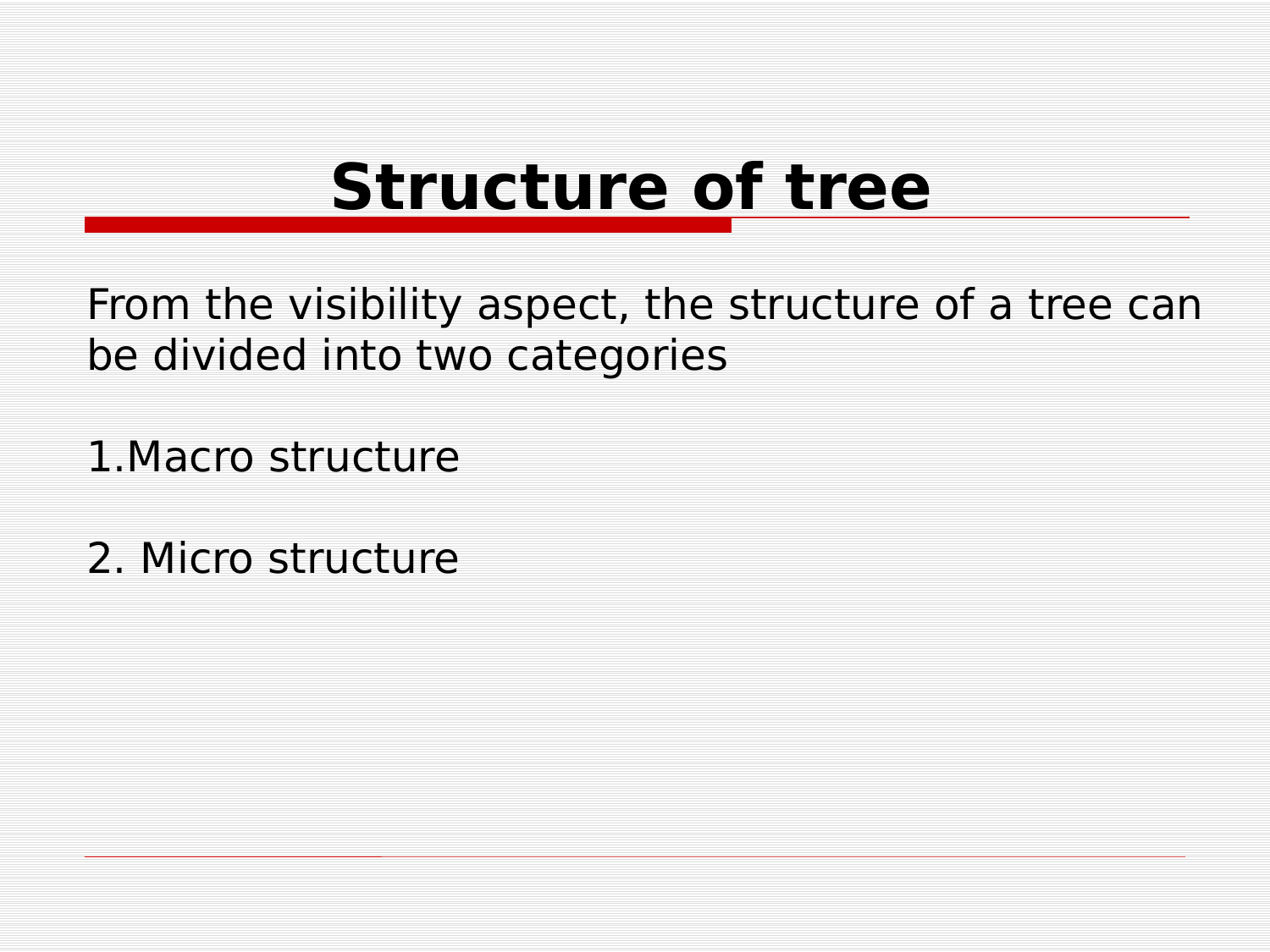

Structure of tree

From the visibility aspect, the structure of a tree can be divided into two categories
1.Macro structure
2. Micro structure